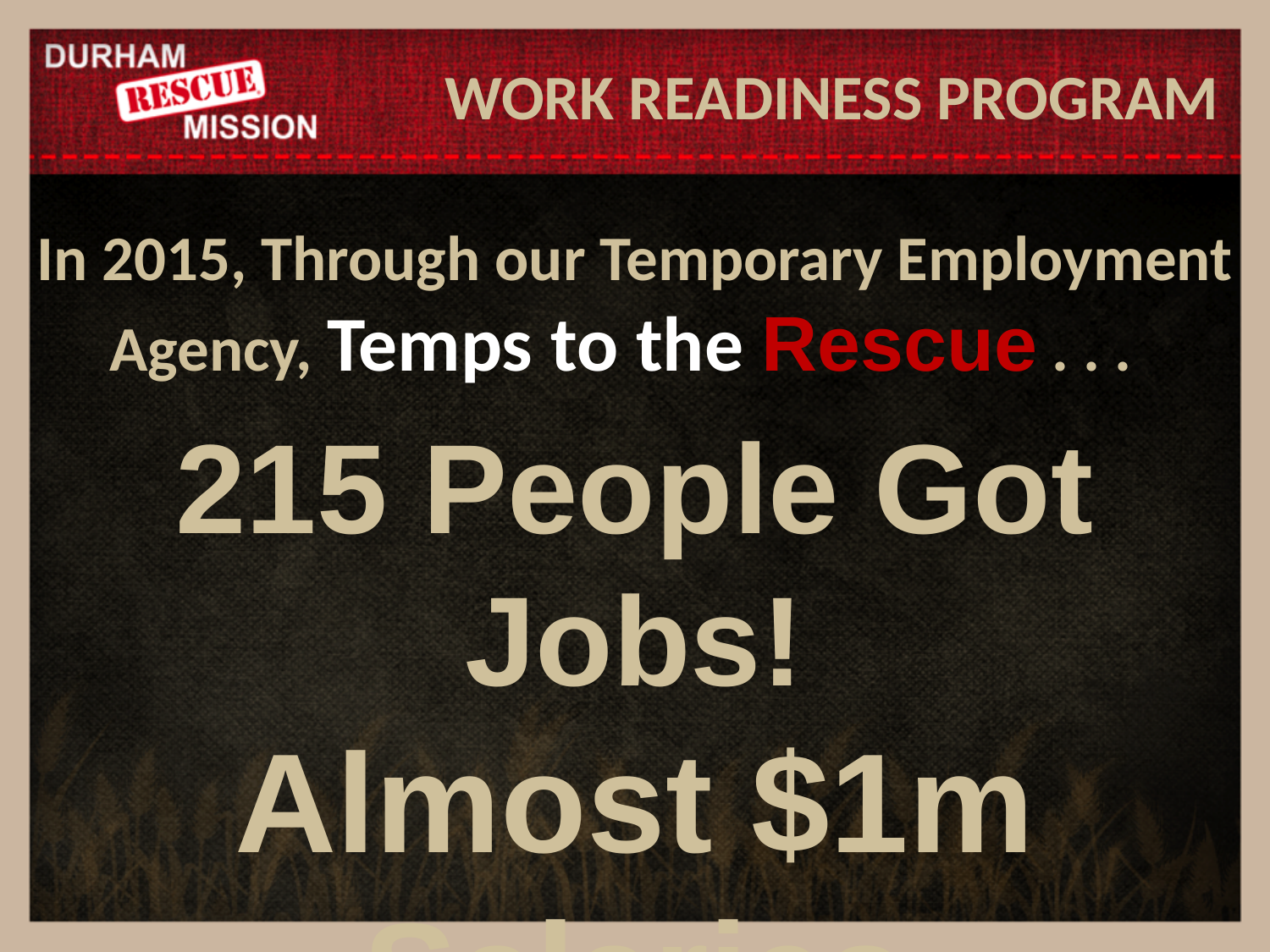

WORK READINESS PROGRAM
In 2015, Through our Temporary Employment Agency, Temps to the Rescue . . .
215 People Got Jobs!
Almost $1m Salaries